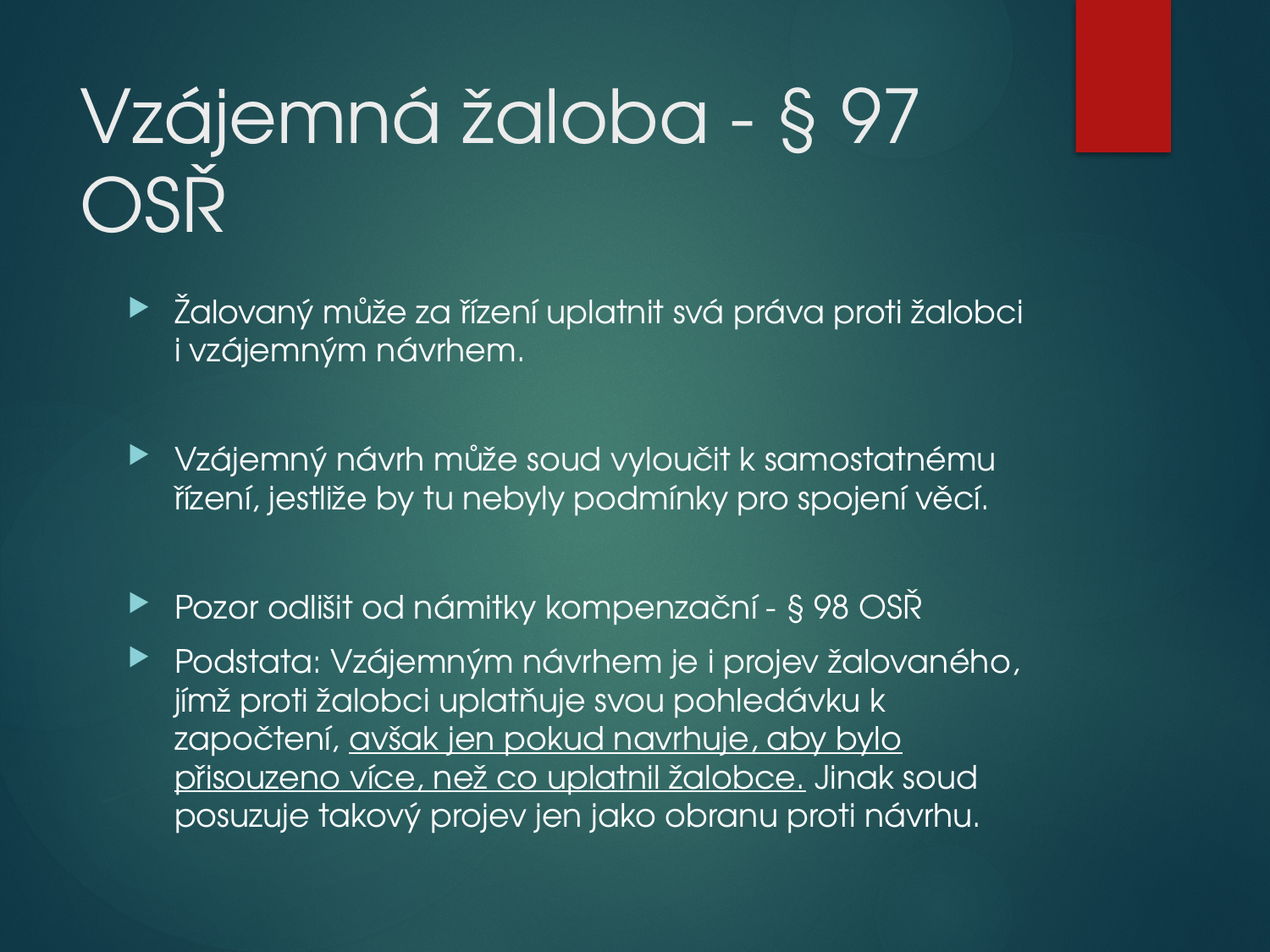

# Vzájemná žaloba - § 97 OSŘ
Žalovaný může za řízení uplatnit svá práva proti žalobci i vzájemným návrhem.

	Vzájemný návrh může soud vyloučit k samostatnému řízení, jestliže by tu nebyly podmínky pro spojení věcí.

Pozor odlišit od námitky kompenzační - § 98 OSŘ
Podstata: Vzájemným návrhem je i projev žalovaného, jímž proti žalobci uplatňuje svou pohledávku k započtení, avšak jen pokud navrhuje, aby bylo přisouzeno více, než co uplatnil žalobce. Jinak soud posuzuje takový projev jen jako obranu proti návrhu.